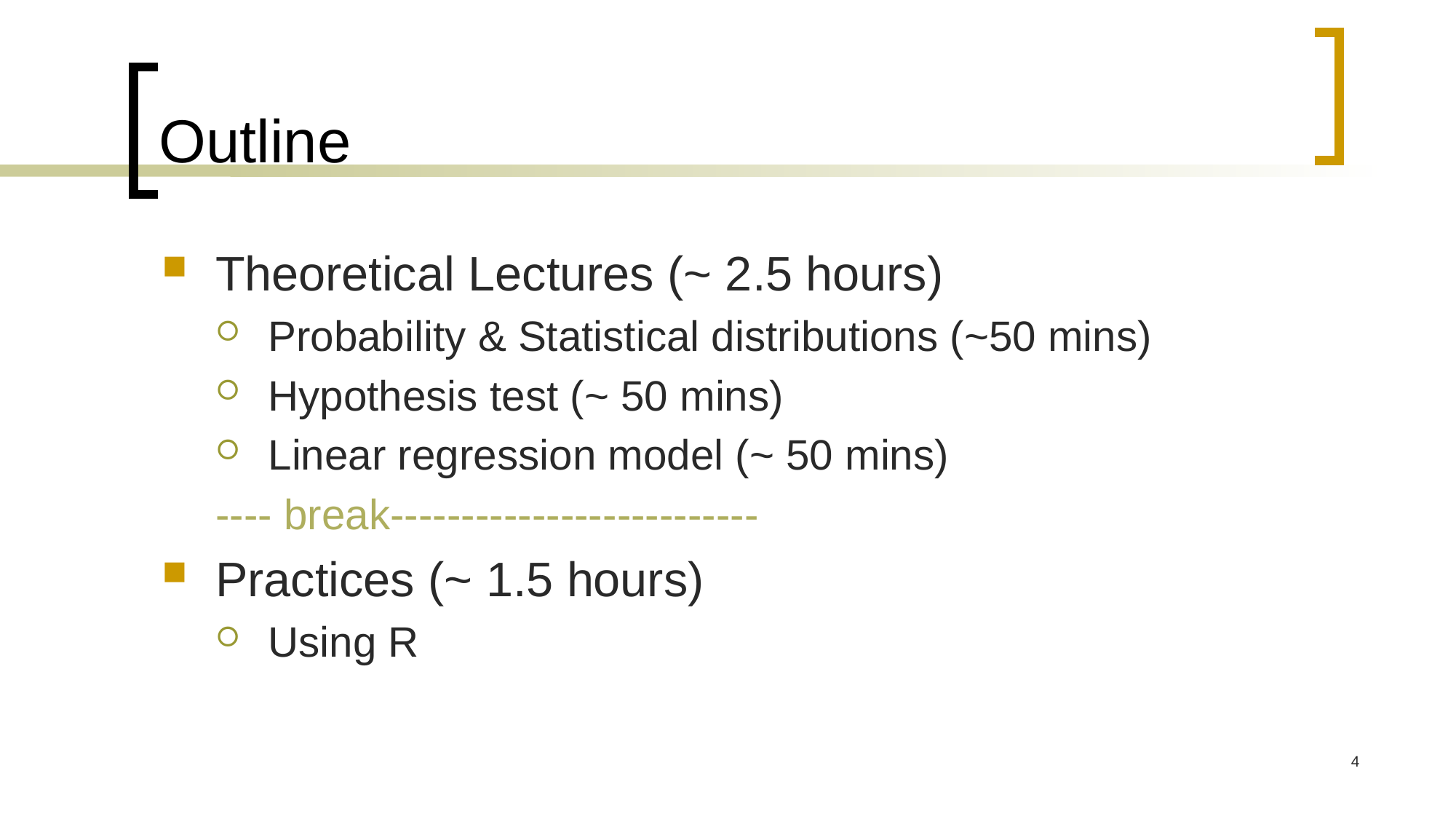

# Outline
Theoretical Lectures (~ 2.5 hours)
Probability & Statistical distributions (~50 mins)
Hypothesis test (~ 50 mins)
Linear regression model (~ 50 mins)
---- break--------------------------
Practices (~ 1.5 hours)
Using R

4